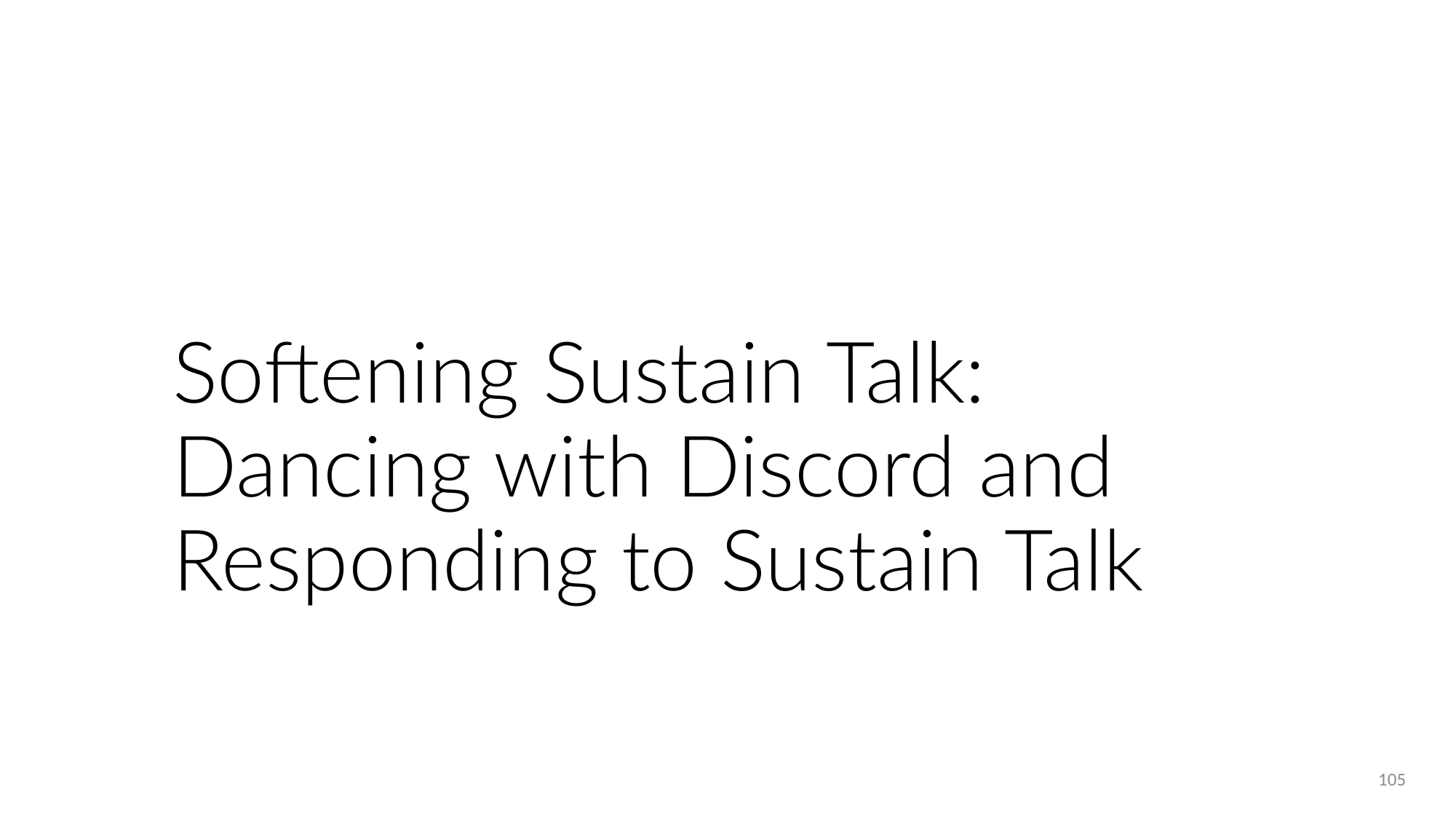

Softening Sustain Talk:  Dancing with Discord and Responding to Sustain Talk
105